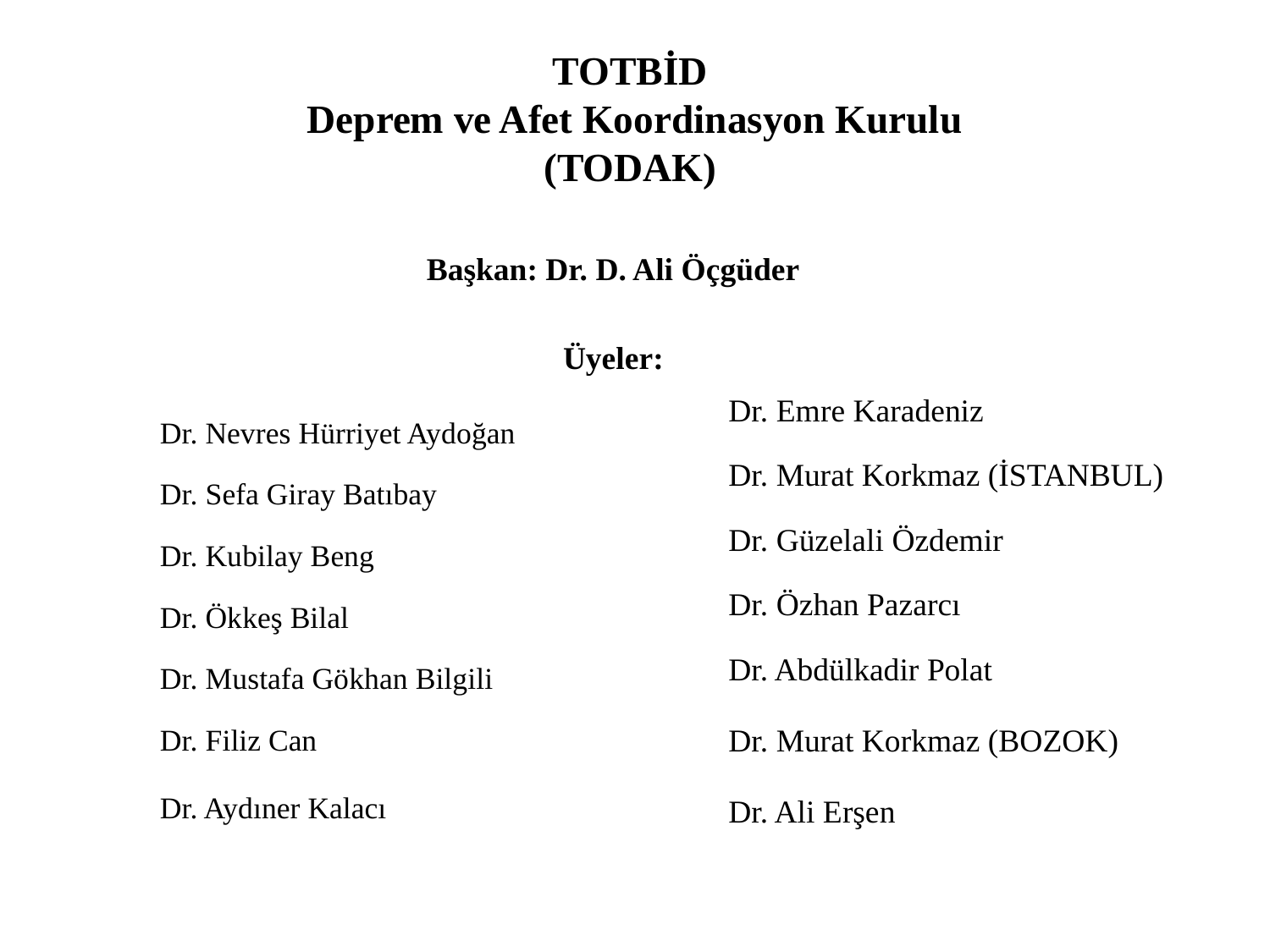

# TOTBİD Deprem ve Afet Koordinasyon Kurulu (TODAK)
Başkan: Dr. D. Ali Öçgüder

Üyeler:

Dr. Emre Karadeniz 
Dr. Murat Korkmaz (İSTANBUL)
Dr. Güzelali Özdemir 
Dr. Özhan Pazarcı 
Dr. Abdülkadir Polat
Dr. Murat Korkmaz (BOZOK)
Dr. Ali Erşen

Dr. Nevres Hürriyet Aydoğan 
Dr. Sefa Giray Batıbay 
Dr. Kubilay Beng 
Dr. Ökkeş Bilal 
Dr. Mustafa Gökhan Bilgili 
Dr. Filiz Can
Dr. Aydıner Kalacı